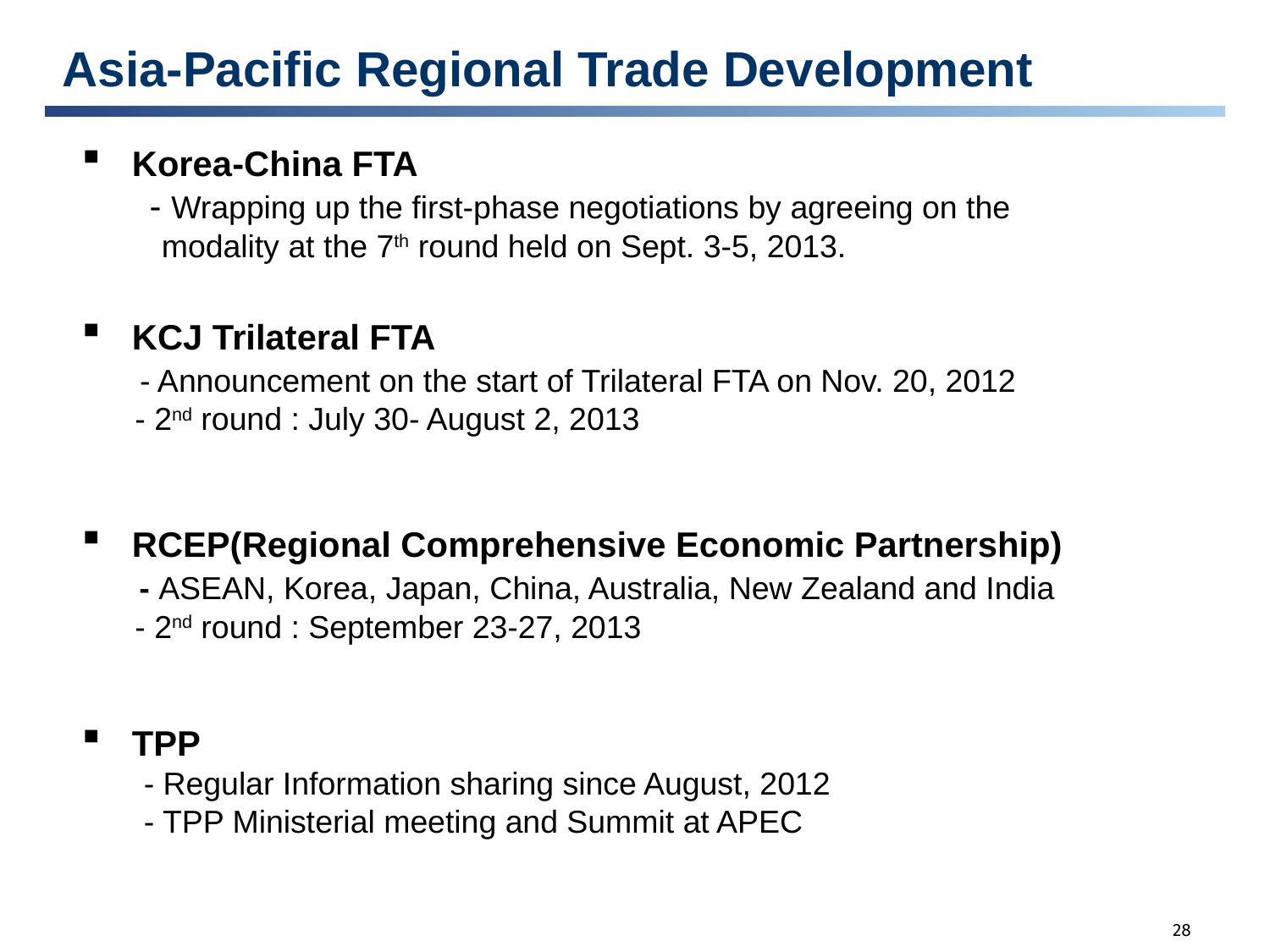

# Asia-Pacific Regional Trade Development
Korea-China FTA
       - Wrapping up the first-phase negotiations by agreeing on the
         modality at the 7th round held on Sept. 3-5, 2013.

KCJ Trilateral FTA
      - Announcement on the start of Trilateral FTA on Nov. 20, 2012
      - 2nd round : July 30- August 2, 2013

RCEP(Regional Comprehensive Economic Partnership)
      - ASEAN, Korea, Japan, China, Australia, New Zealand and India
      - 2nd round : September 23-27, 2013

TPP
       - Regular Information sharing since August, 2012
       - TPP Ministerial meeting and Summit at APEC